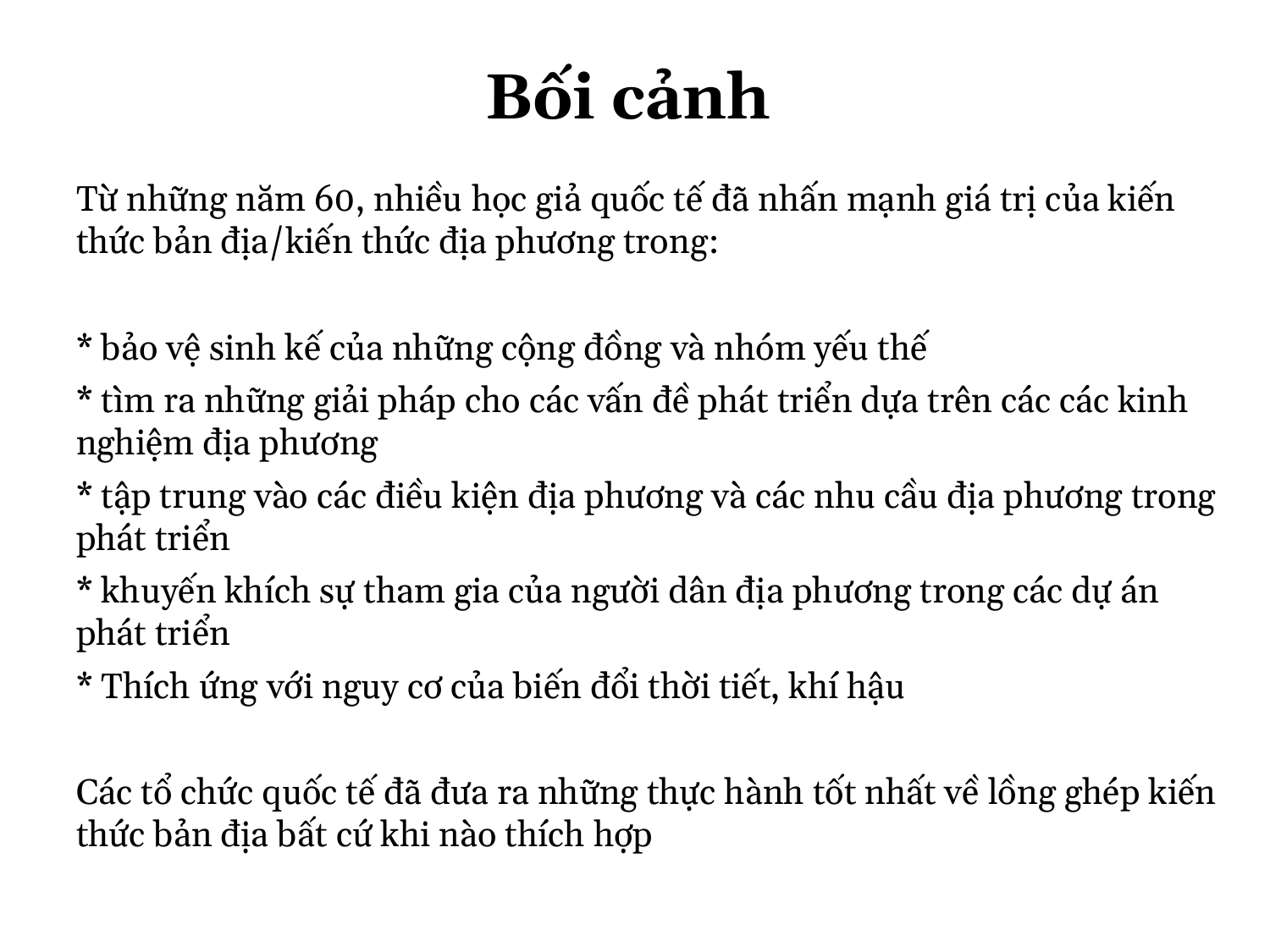

# Bối cảnh
Từ những năm 60, nhiều học giả quốc tế đã nhấn mạnh giá trị của kiến thức bản địa/kiến thức địa phương trong:

* bảo vệ sinh kế của những cộng đồng và nhóm yếu thế
* tìm ra những giải pháp cho các vấn đề phát triển dựa trên các các kinh nghiệm địa phương
* tập trung vào các điều kiện địa phương và các nhu cầu địa phương trong phát triển
* khuyến khích sự tham gia của người dân địa phương trong các dự án phát triển
* Thích ứng với nguy cơ của biến đổi thời tiết, khí hậu

Các tổ chức quốc tế đã đưa ra những thực hành tốt nhất về lồng ghép kiến thức bản địa bất cứ khi nào thích hợp